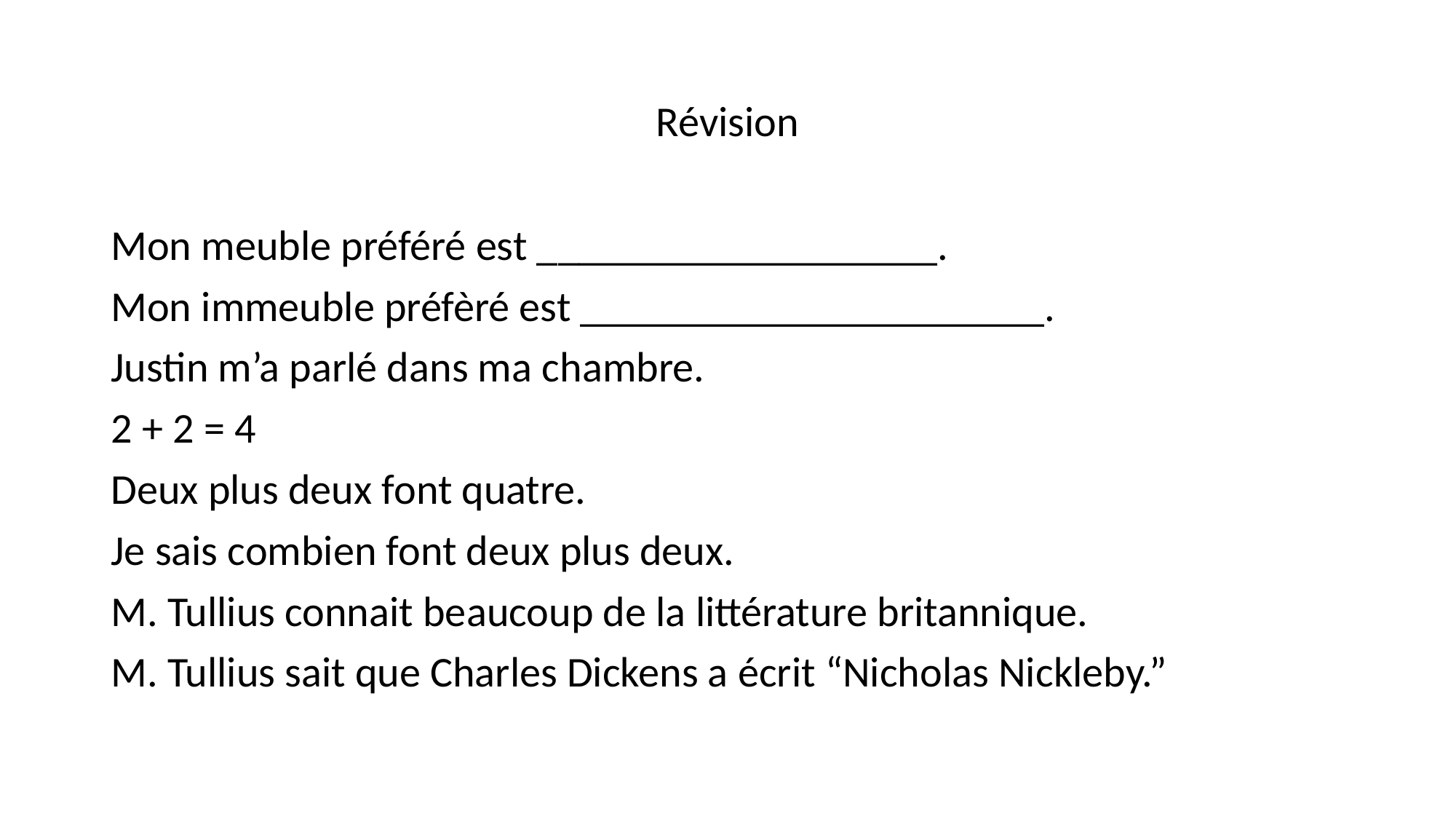

# Révision
Mon meuble préféré est ___________________.
Mon immeuble préfèré est ______________________.
Justin m’a parlé dans ma chambre.
2 + 2 = 4
Deux plus deux font quatre.
Je sais combien font deux plus deux.
M. Tullius connait beaucoup de la littérature britannique.
M. Tullius sait que Charles Dickens a écrit “Nicholas Nickleby.”